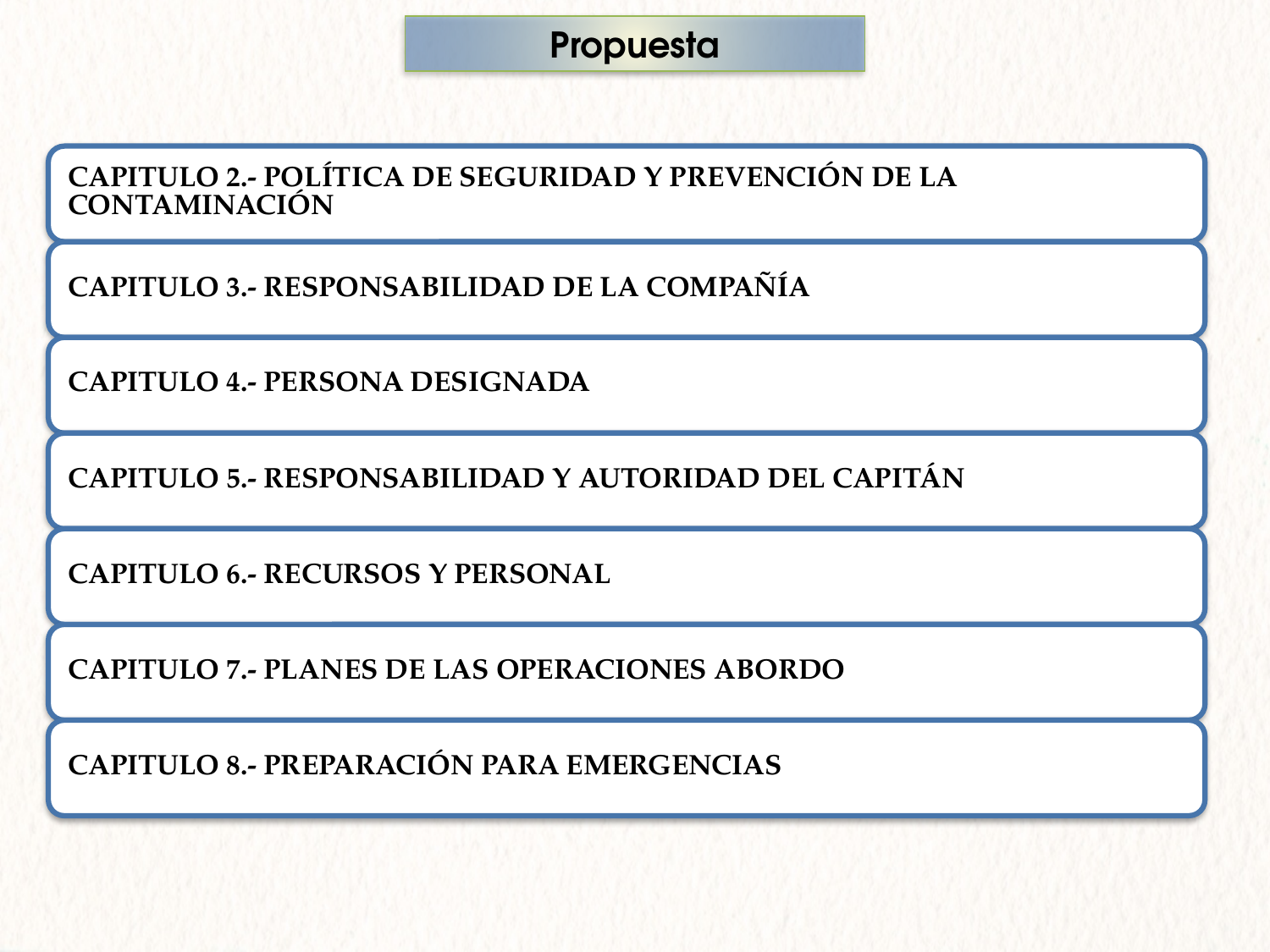

Propuesta
CAPITULO 2.- POLÍTICA DE SEGURIDAD Y PREVENCIÓN DE LA CONTAMINACIÓN
CAPITULO 3.- RESPONSABILIDAD DE LA COMPAÑÍA
CAPITULO 5.- RESPONSABILIDAD Y AUTORIDAD DEL CAPITÁN
CAPITULO 4.- PERSONA DESIGNADA
CAPITULO 6.- RECURSOS Y PERSONAL
CAPITULO 7.- PLANES DE LAS OPERACIONES ABORDO
CAPITULO 8.- PREPARACIÓN PARA EMERGENCIAS